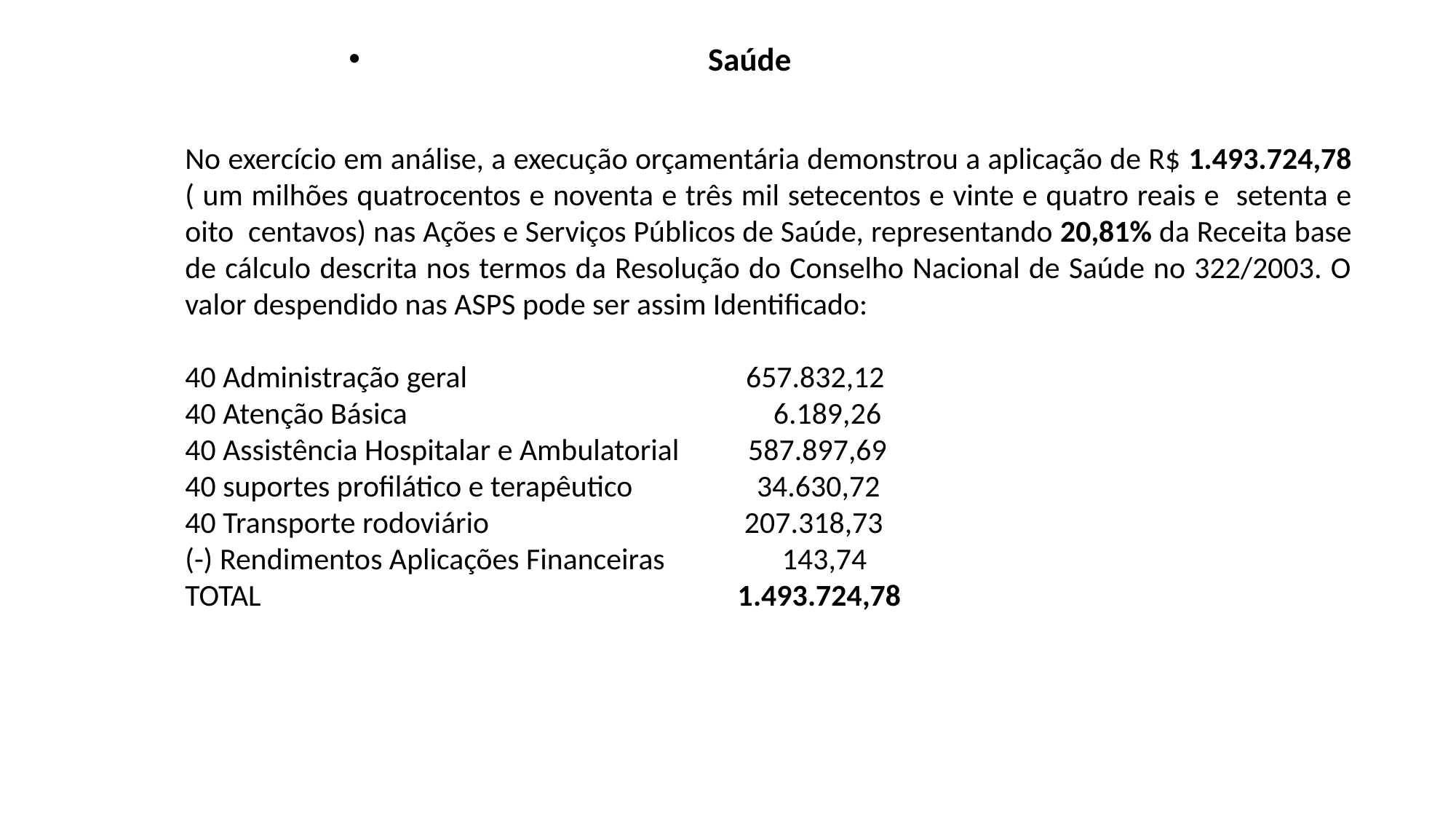

# Saúde
No exercício em análise, a execução orçamentária demonstrou a aplicação de R$ 1.493.724,78 ( um milhões quatrocentos e noventa e três mil setecentos e vinte e quatro reais e  setenta e oito  centavos) nas Ações e Serviços Públicos de Saúde, representando 20,81% da Receita base de cálculo descrita nos termos da Resolução do Conselho Nacional de Saúde no 322/2003. O valor despendido nas ASPS pode ser assim Identificado:

40 Administração geral 		                  657.832,12
40 Atenção Básica 		                      6.189,26
40 Assistência Hospitalar e Ambulatorial          587.897,69
40 suportes profilático e terapêutico                  34.630,72
40 Transporte rodoviário                                     207.318,73
(-) Rendimentos Aplicações Financeiras                 143,74
TOTAL 					 1.493.724,78